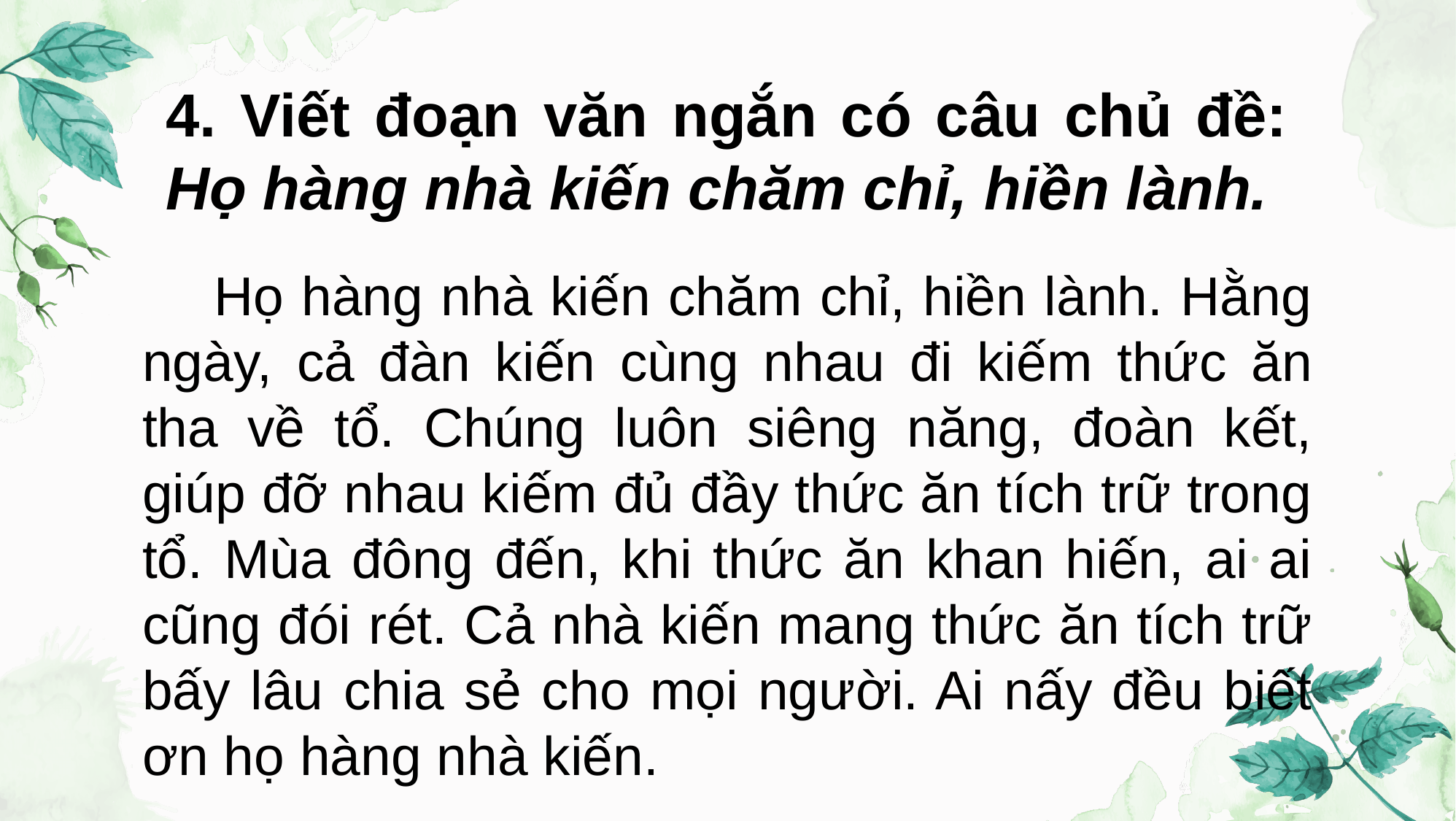

4. Viết đoạn văn ngắn có câu chủ đề:   Họ hàng nhà kiến chăm chỉ, hiền lành.
    Họ hàng nhà kiến chăm chỉ, hiền lành. Hằng ngày, cả đàn kiến cùng nhau đi kiếm thức ăn tha về tổ. Chúng luôn siêng năng, đoàn kết, giúp đỡ nhau kiếm đủ đầy thức ăn tích trữ trong tổ. Mùa đông đến, khi thức ăn khan hiến, ai ai cũng đói rét. Cả nhà kiến mang thức ăn tích trữ bấy lâu chia sẻ cho mọi người. Ai nấy đều biết ơn họ hàng nhà kiến.